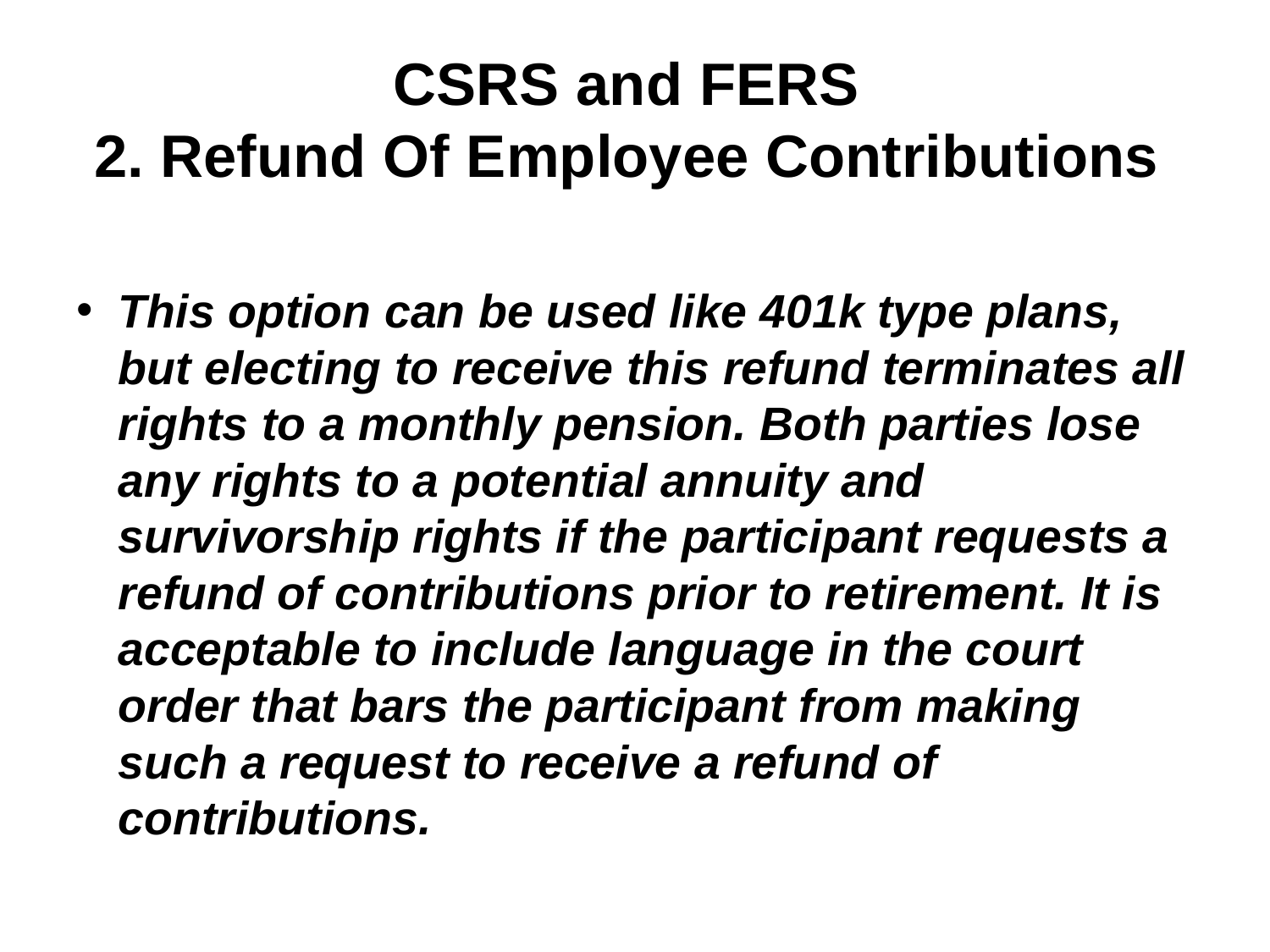

# CSRS and FERS 2. Refund Of Employee Contributions
This option can be used like 401k type plans, but electing to receive this refund terminates all rights to a monthly pension. Both parties lose any rights to a potential annuity and survivorship rights if the participant requests a refund of contributions prior to retirement. It is acceptable to include language in the court order that bars the participant from making such a request to receive a refund of contributions.